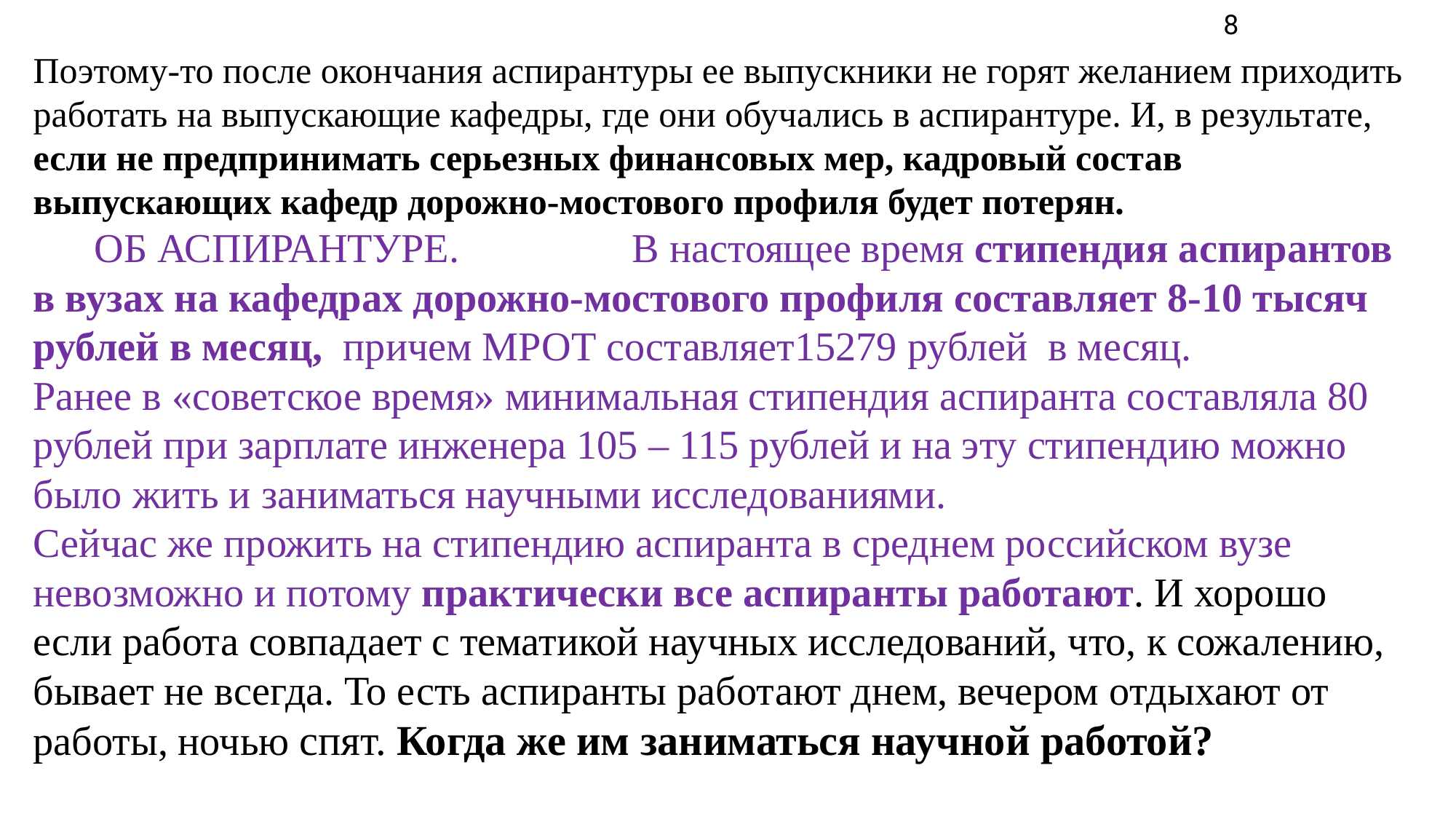

8
Поэтому-то после окончания аспирантуры ее выпускники не горят желанием приходить работать на выпускающие кафедры, где они обучались в аспирантуре. И, в результате, если не предпринимать серьезных финансовых мер, кадровый состав выпускающих кафедр дорожно-мостового профиля будет потерян.
      ОБ АСПИРАНТУРЕ.                 В настоящее время стипендия аспирантов в вузах на кафедрах дорожно-мостового профиля составляет 8-10 тысяч рублей в месяц,  причем МРОТ составляет15279 рублей  в месяц.
Ранее в «советское время» минимальная стипендия аспиранта составляла 80 рублей при зарплате инженера 105 – 115 рублей и на эту стипендию можно было жить и заниматься научными исследованиями.
Сейчас же прожить на стипендию аспиранта в среднем российском вузе невозможно и потому практически все аспиранты работают. И хорошо если работа совпадает с тематикой научных исследований, что, к сожалению, бывает не всегда. То есть аспиранты работают днем, вечером отдыхают от работы, ночью спят. Когда же им заниматься научной работой?